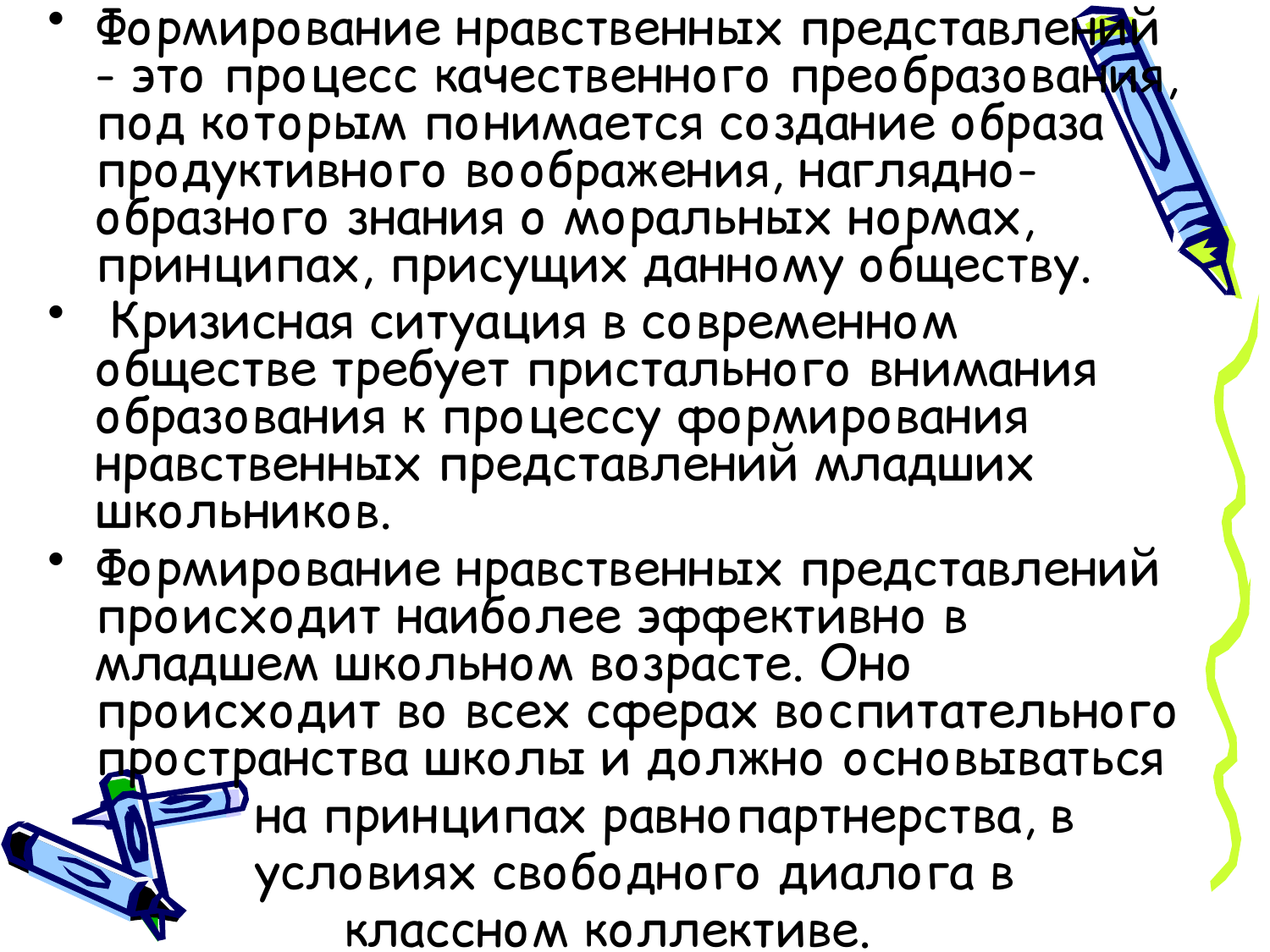

Формирование нравственных представлений - это процесс качественного преобразования, под которым понимается создание образа продуктивного воображения, наглядно-образного знания о моральных нормах, принципах, присущих данному обществу.
 Кризисная ситуация в современном обществе требует пристального внимания образования к процессу формирования нравственных представлений младших школьников.
Формирование нравственных представлений происходит наиболее эффективно в младшем школьном возрасте. Оно происходит во всех сферах воспитательного пространства школы и должно основываться
              на принципах равнопартнерства, в
              условиях свободного диалога в
                    классном коллективе.